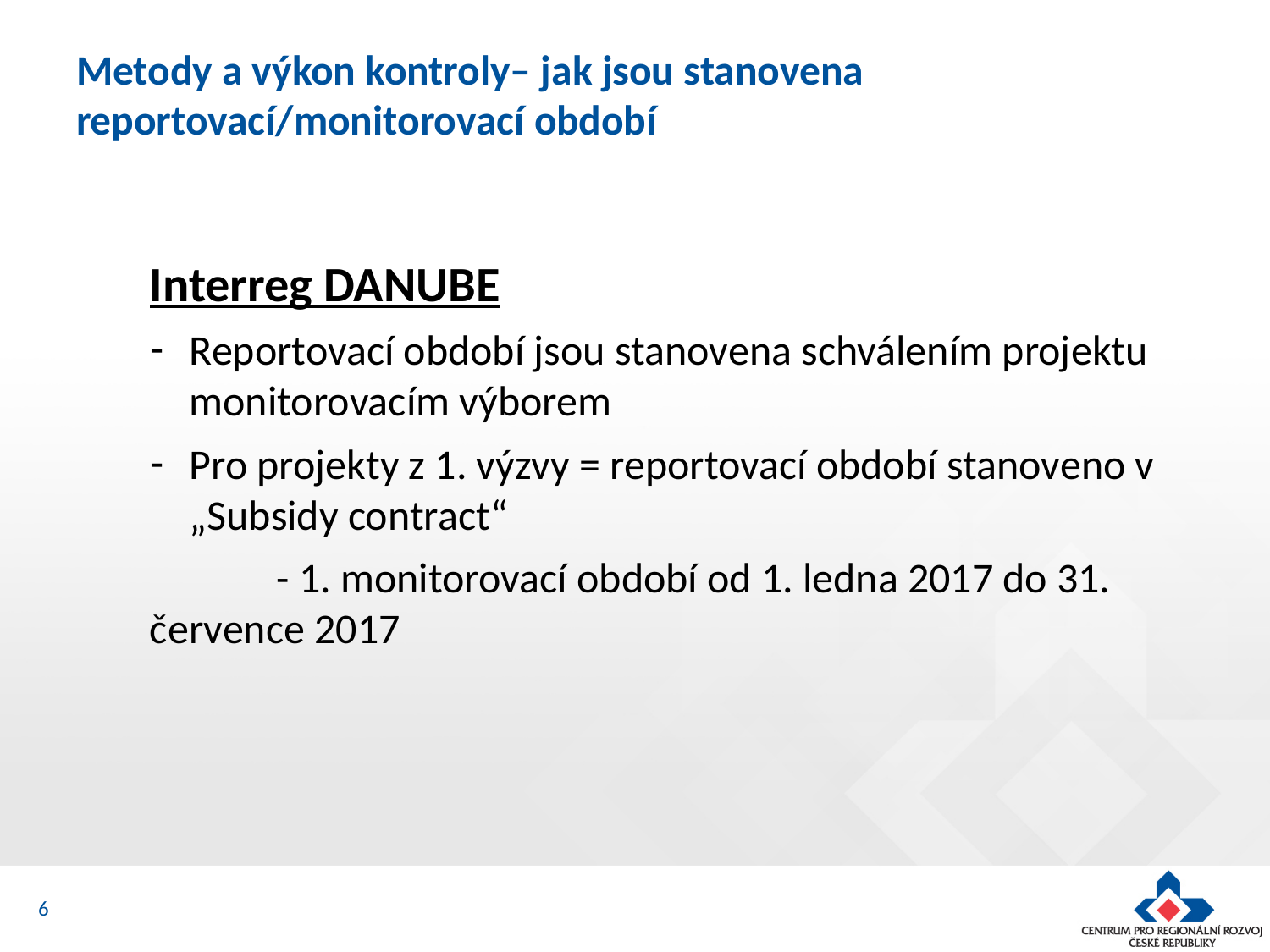

# Metody a výkon kontroly– jak jsou stanovena reportovací/monitorovací období

Interreg DANUBE
Reportovací období jsou stanovena schválením projektu monitorovacím výborem
Pro projekty z 1. výzvy = reportovací období stanoveno v „Subsidy contract“
	- 1. monitorovací období od 1. ledna 2017 do 31. července 2017
6